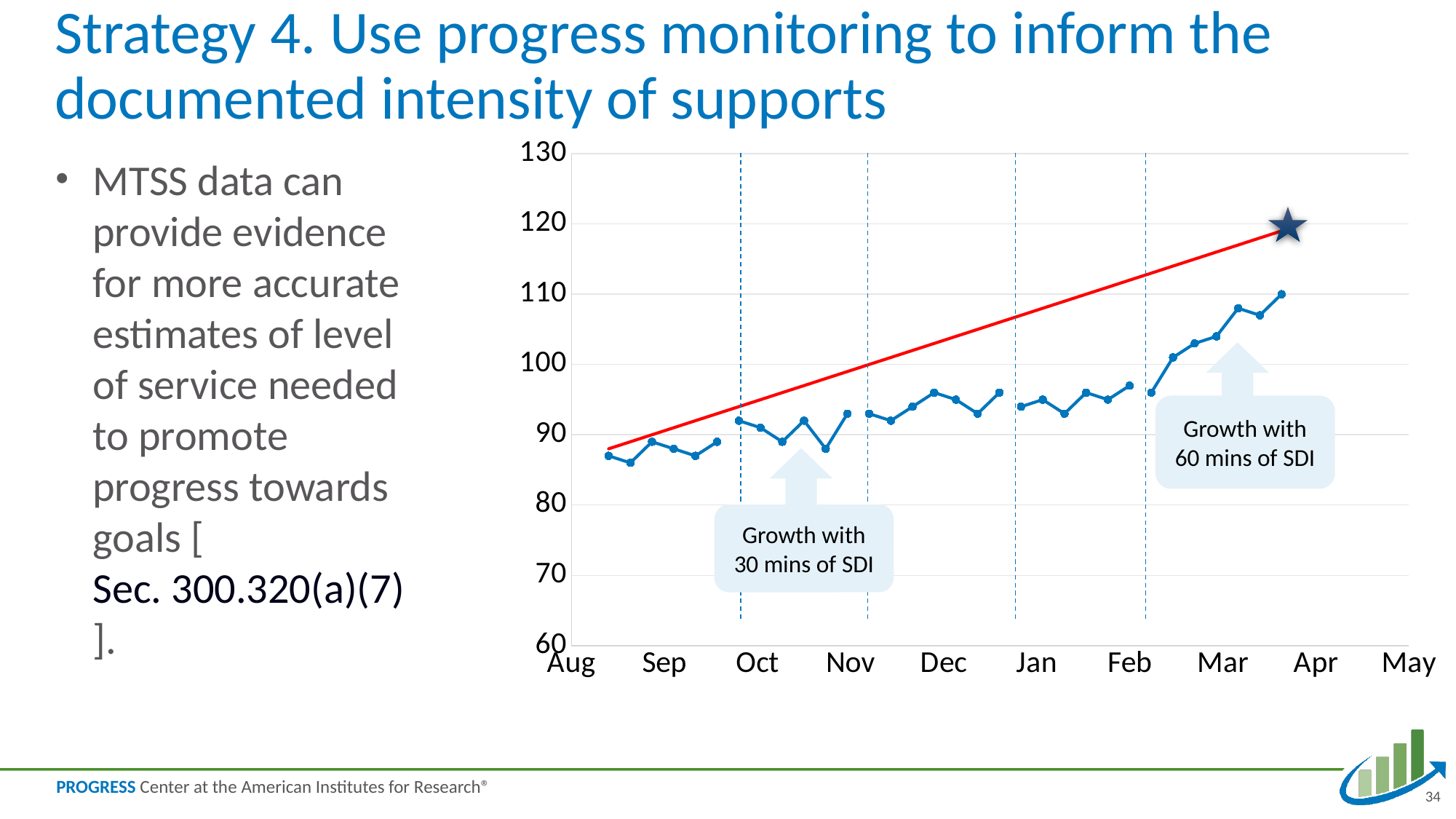

# Strategy 4. Use progress monitoring to inform the documented intensity of supports

### Chart

| Category | Phase 1 | Phase 2 | Phase 3 | Phase 4 | Phase 5 | Goal |
|---|---|---|---|---|---|---|
MTSS data can provide evidence for more accurate estimates of level of service needed to promote progress towards goals [Sec. 300.320(a)(7)].

Growth with 60 mins of SDI

Growth with 30 mins of SDI

34